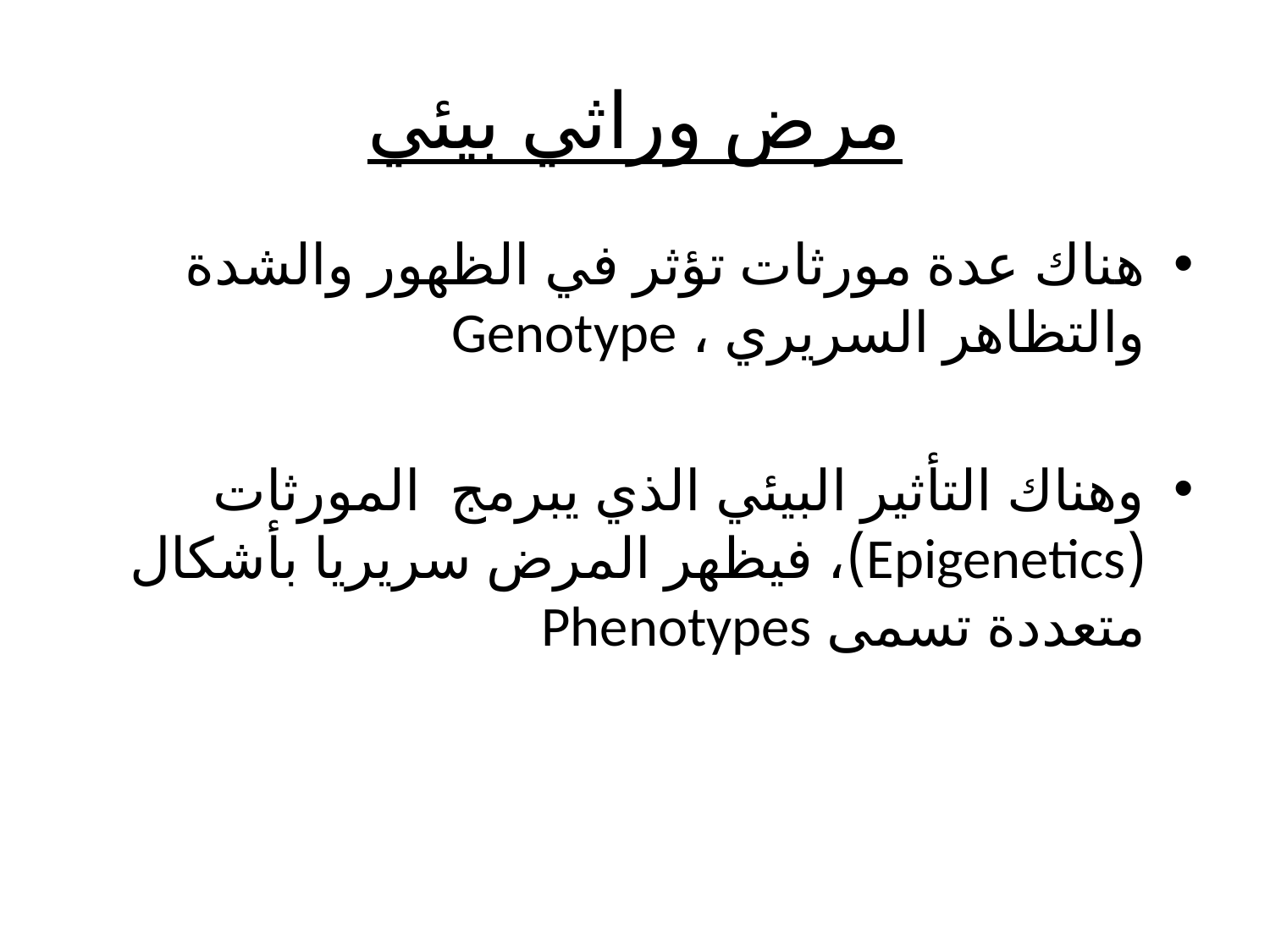

# مرض وراثي بيئي
هناك عدة مورثات تؤثر في الظهور والشدة والتظاهر السريري ، Genotype

وهناك التأثير البيئي الذي يبرمج  المورثات (Epigenetics)، فيظهر المرض سريريا بأشكال متعددة تسمى Phenotypes